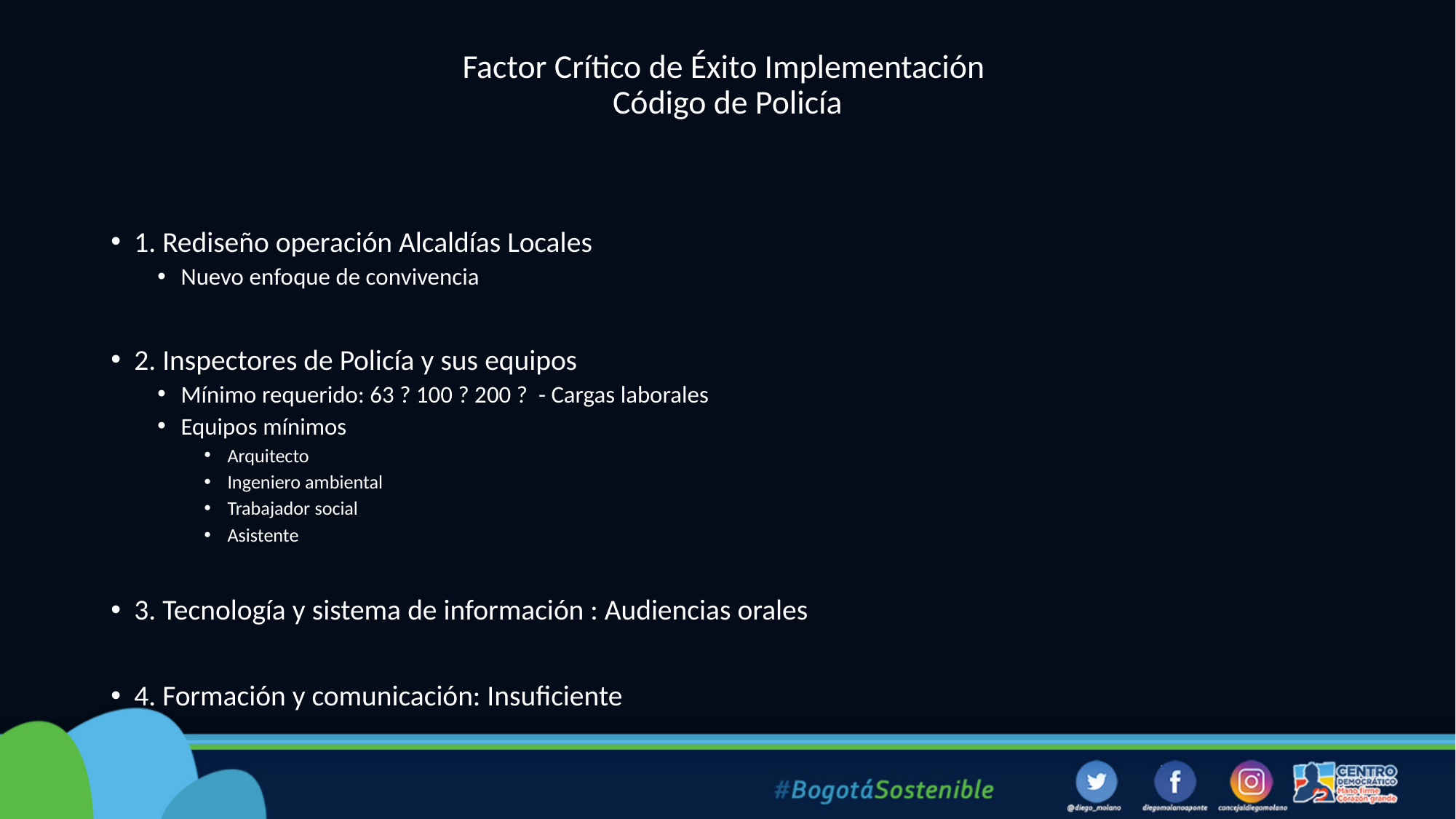

# Factor Crítico de Éxito Implementación Código de Policía

1. Rediseño operación Alcaldías Locales
Nuevo enfoque de convivencia

2. Inspectores de Policía y sus equipos
Mínimo requerido: 63 ? 100 ? 200 ?  - Cargas laborales
Equipos mínimos
Arquitecto
Ingeniero ambiental
Trabajador social
Asistente

3. Tecnología y sistema de información : Audiencias orales

4. Formación y comunicación: Insuficiente